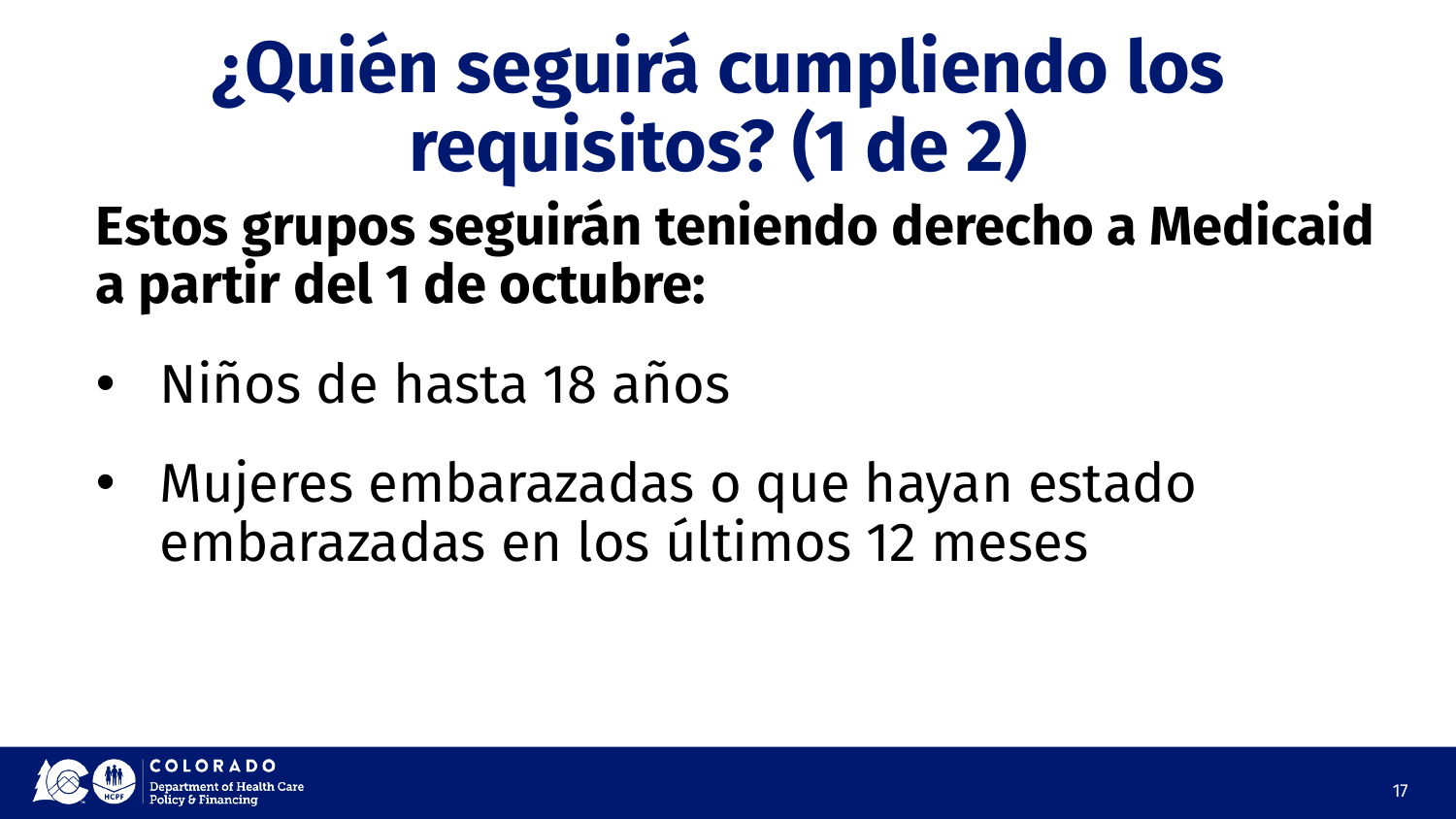

# ¿Quién seguirá cumpliendo los requisitos? (1 de 2)
Estos grupos seguirán teniendo derecho a Medicaid a partir del 1 de octubre:
Niños de hasta 18 años
Mujeres embarazadas o que hayan estado embarazadas en los últimos 12 meses

17